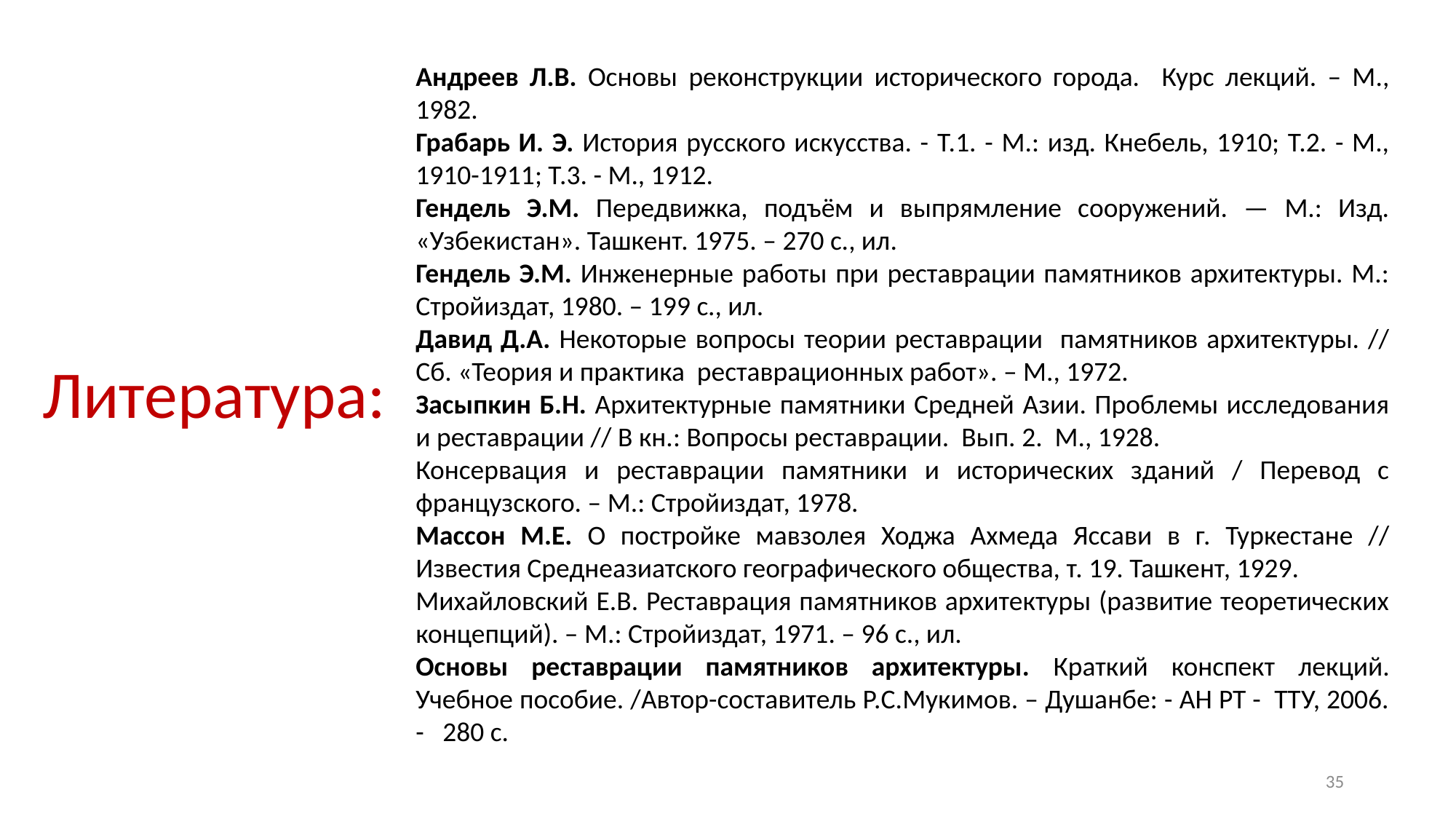

# Литература:
Андреев Л.В. Основы реконструкции исторического города.  Курс лекций. – М., 1982.
Грабарь И. Э. История русского искусства. - Т.1. - М.: изд. Кнебель, 1910; Т.2. - М., 1910-1911; Т.3. - М., 1912.
Гендель Э.М. Передвижка, подъём и выпрямление сооружений. — М.: Изд. «Узбекистан». Ташкент. 1975. – 270 с., ил.
Гендель Э.М. Инженерные работы при реставрации памятников архитектуры. М.: Стройиздат, 1980. – 199 с., ил.
Давид Д.А. Некоторые вопросы теории реставрации  памятников архитектуры. // Сб. «Теория и практика  реставрационных работ». – М., 1972.
Засыпкин Б.Н. Архитектурные памятники Средней Азии. Проблемы исследования и реставрации // В кн.: Вопросы реставрации.  Вып. 2.  М., 1928.
Консервация и реставрации памятники и исторических зданий / Перевод с французского. – М.: Стройиздат, 1978.
Массон М.Е. О постройке мавзолея Ходжа Ахмеда Яссави в г. Туркестане // Известия Среднеазиатского географического общества, т. 19. Ташкент, 1929.
Михайловский Е.В. Реставрация памятников архитектуры (развитие теоретических концепций). – М.: Стройиздат, 1971. – 96 с., ил.
Основы реставрации памятников архитектуры. Краткий конспект лекций. Учебное пособие. /Автор-составитель Р.С.Мукимов. – Душанбе: - АН РТ -  ТТУ, 2006. -   280 с.

35